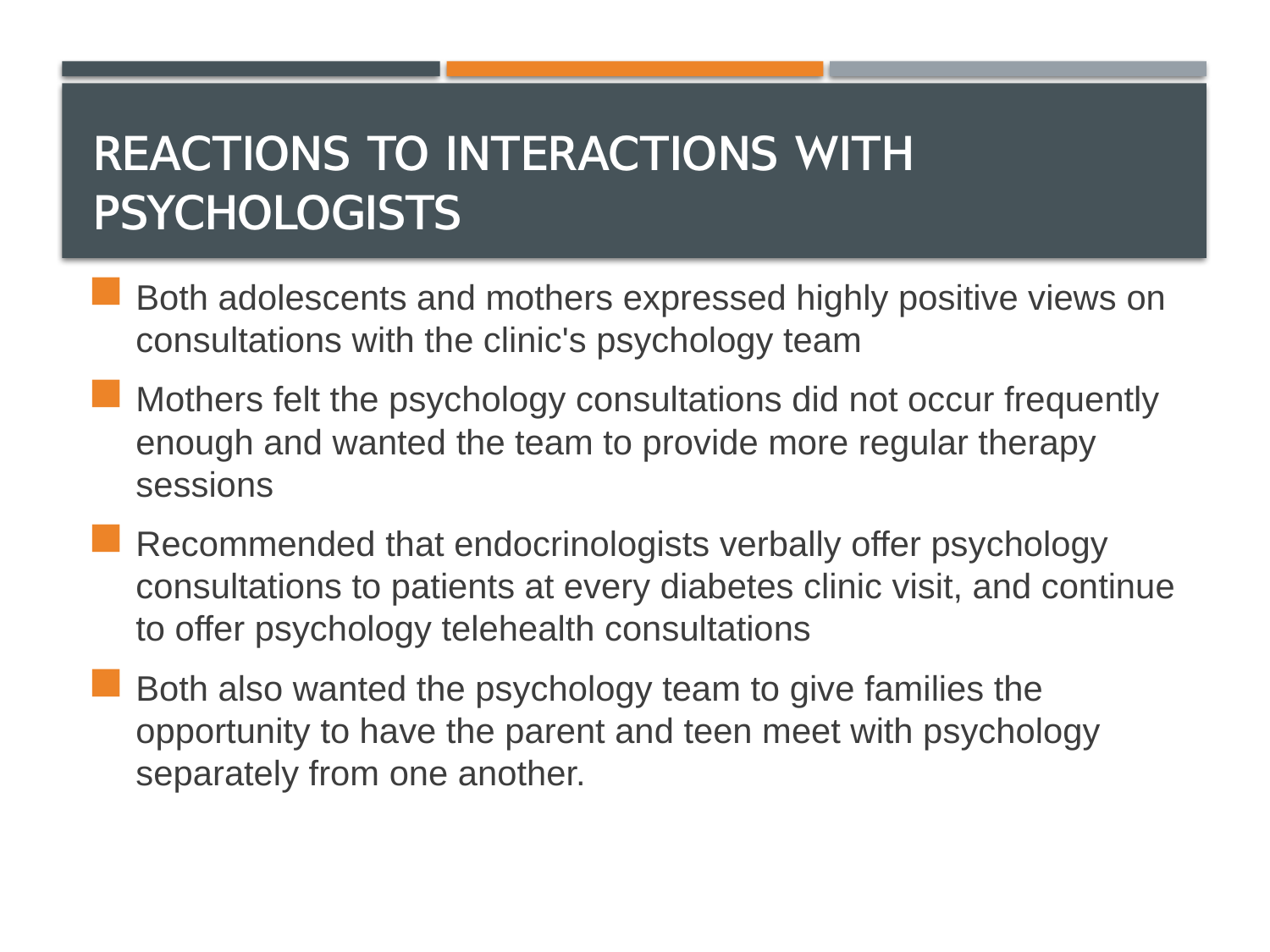

# Reactions to interactions with psychologists
Both adolescents and mothers expressed highly positive views on consultations with the clinic's psychology team
Mothers felt the psychology consultations did not occur frequently enough and wanted the team to provide more regular therapy sessions
Recommended that endocrinologists verbally offer psychology consultations to patients at every diabetes clinic visit, and continue to offer psychology telehealth consultations
Both also wanted the psychology team to give families the opportunity to have the parent and teen meet with psychology separately from one another.